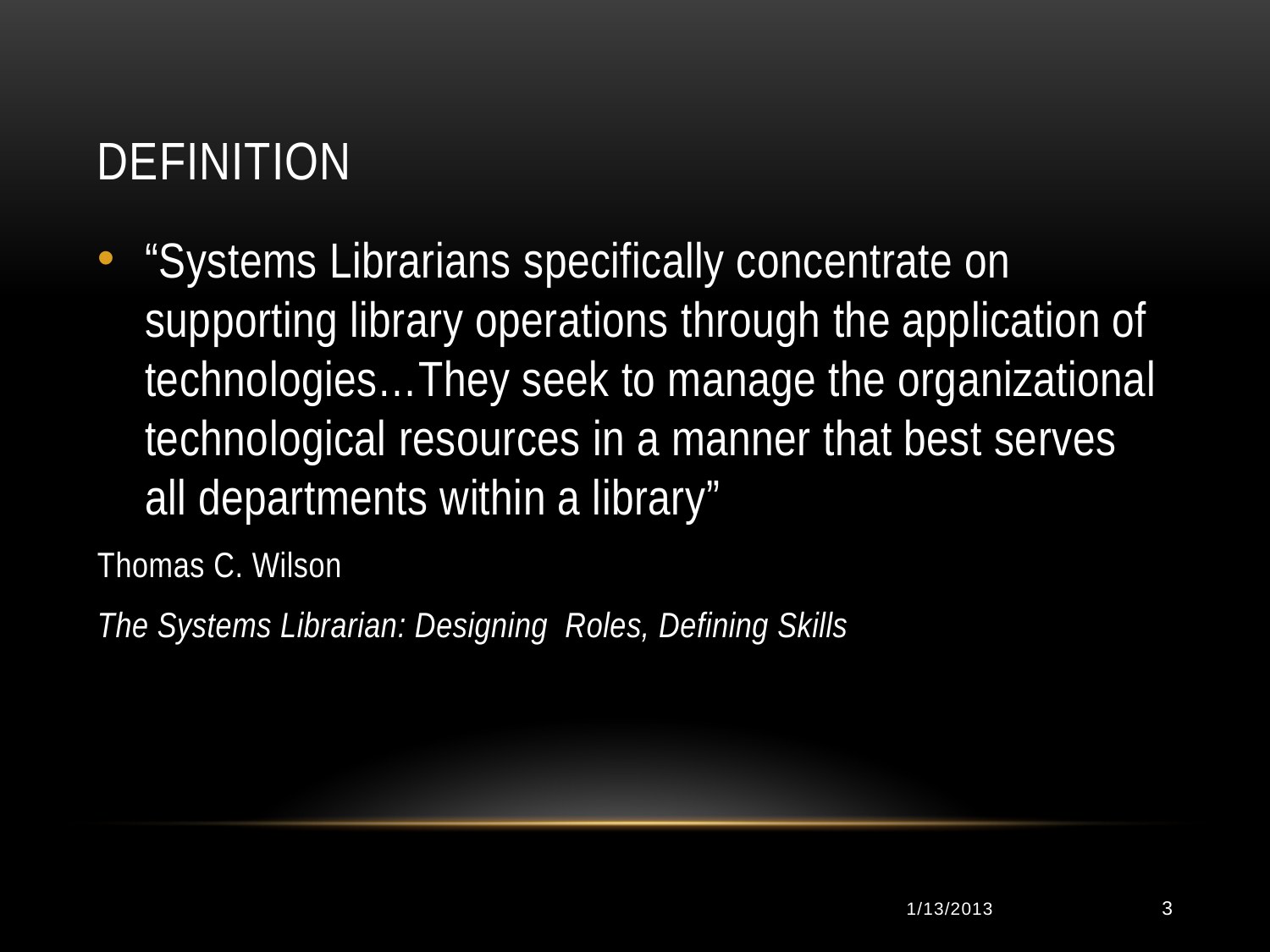

# Definition
“Systems Librarians specifically concentrate on supporting library operations through the application of technologies…They seek to manage the organizational technological resources in a manner that best serves all departments within a library”
Thomas C. Wilson
The Systems Librarian: Designing  Roles, Defining Skills

1/13/2013
3